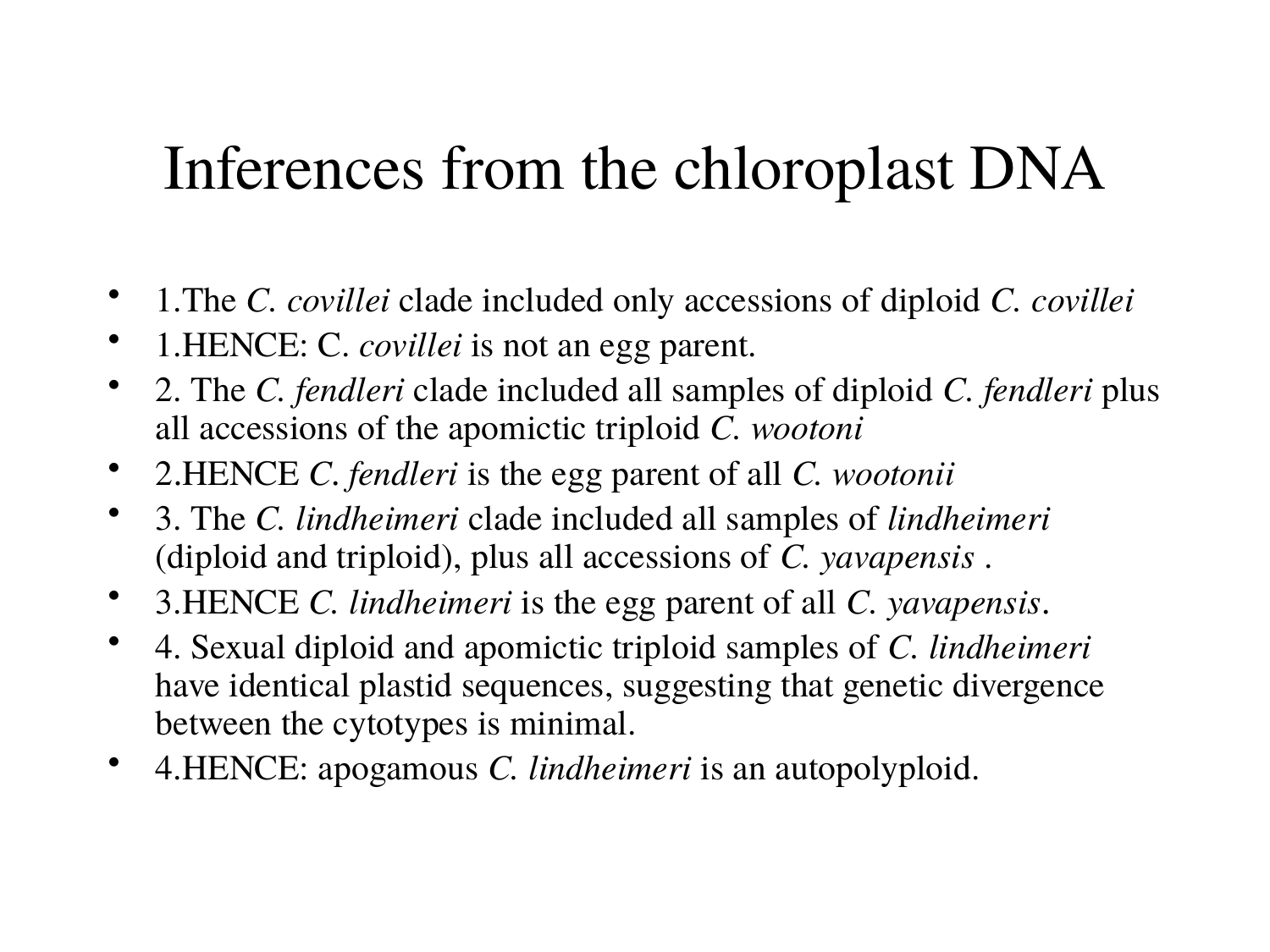

# Inferences from the chloroplast DNA
1.The C. covillei clade included only accessions of diploid C. covillei
1.HENCE: C. covillei is not an egg parent.
2. The C. fendleri clade included all samples of diploid C. fendleri plus all accessions of the apomictic triploid C. wootoni
2.HENCE C. fendleri is the egg parent of all C. wootonii
3. The C. lindheimeri clade included all samples of lindheimeri (diploid and triploid), plus all accessions of C. yavapensis .
3.HENCE C. lindheimeri is the egg parent of all C. yavapensis.
4. Sexual diploid and apomictic triploid samples of C. lindheimeri have identical plastid sequences, suggesting that genetic divergence between the cytotypes is minimal.
4.HENCE: apogamous C. lindheimeri is an autopolyploid.